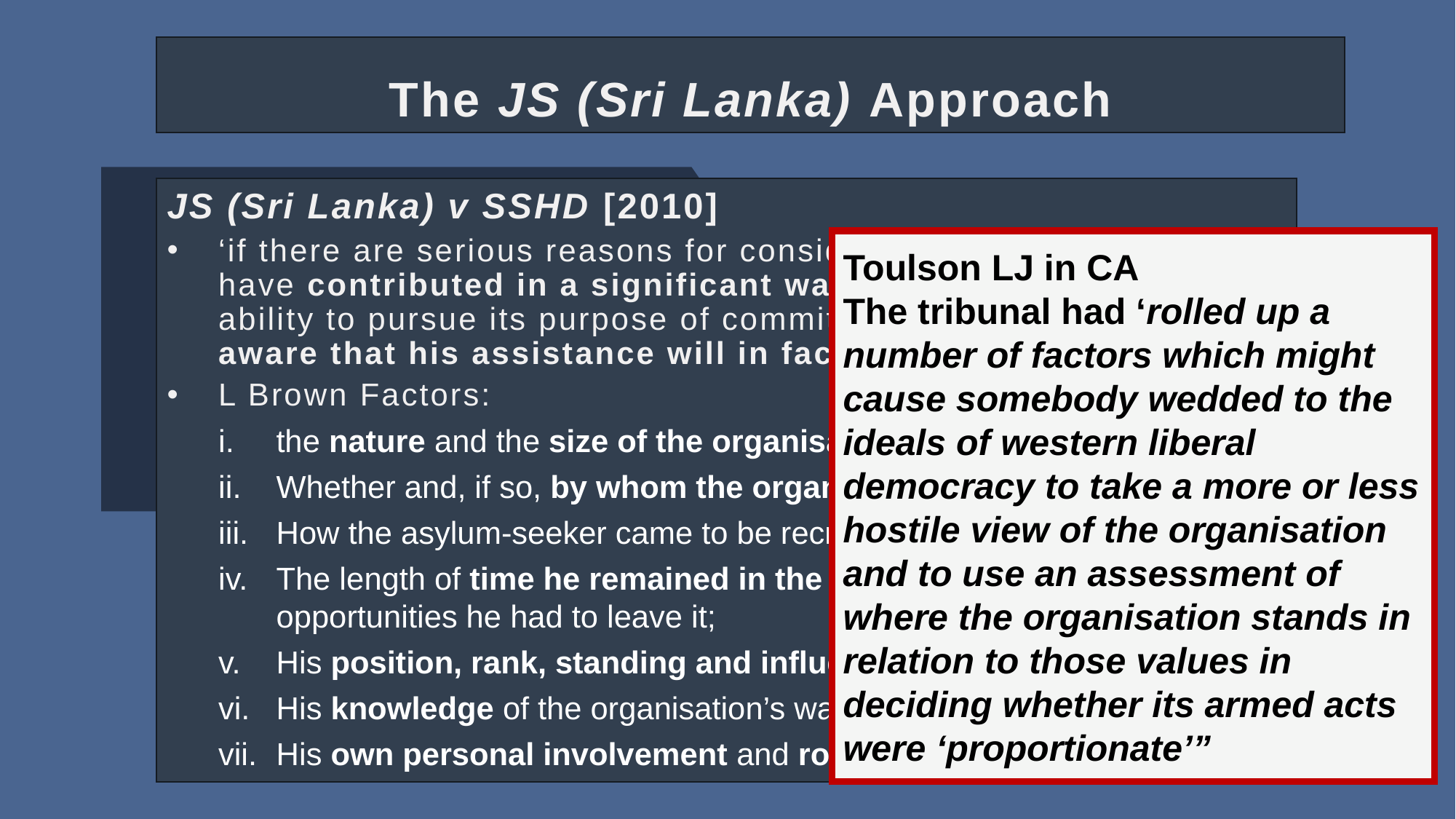

The JS (Sri Lanka) Approach
JS (Sri Lanka) v SSHD [2010]
‘if there are serious reasons for considering him voluntarily to have contributed in a significant way to the organisation’s ability to pursue its purpose of committing excludable acts, aware that his assistance will in fact further that purpose.’
L Brown Factors:
the nature and the size of the organisation;
Whether and, if so, by whom the organisation was proscribed;
How the asylum-seeker came to be recruited;
The length of time he remained in the organisation and what, if any, opportunities he had to leave it;
His position, rank, standing and influence in the organisation;
His knowledge of the organisation’s war crimes activities; and
His own personal involvement and role in the organisation.
Toulson LJ in CA
The tribunal had ‘rolled up a number of factors which might cause somebody wedded to the ideals of western liberal democracy to take a more or less hostile view of the organisation and to use an assessment of where the organisation stands in relation to those values in deciding whether its armed acts were ‘proportionate’”